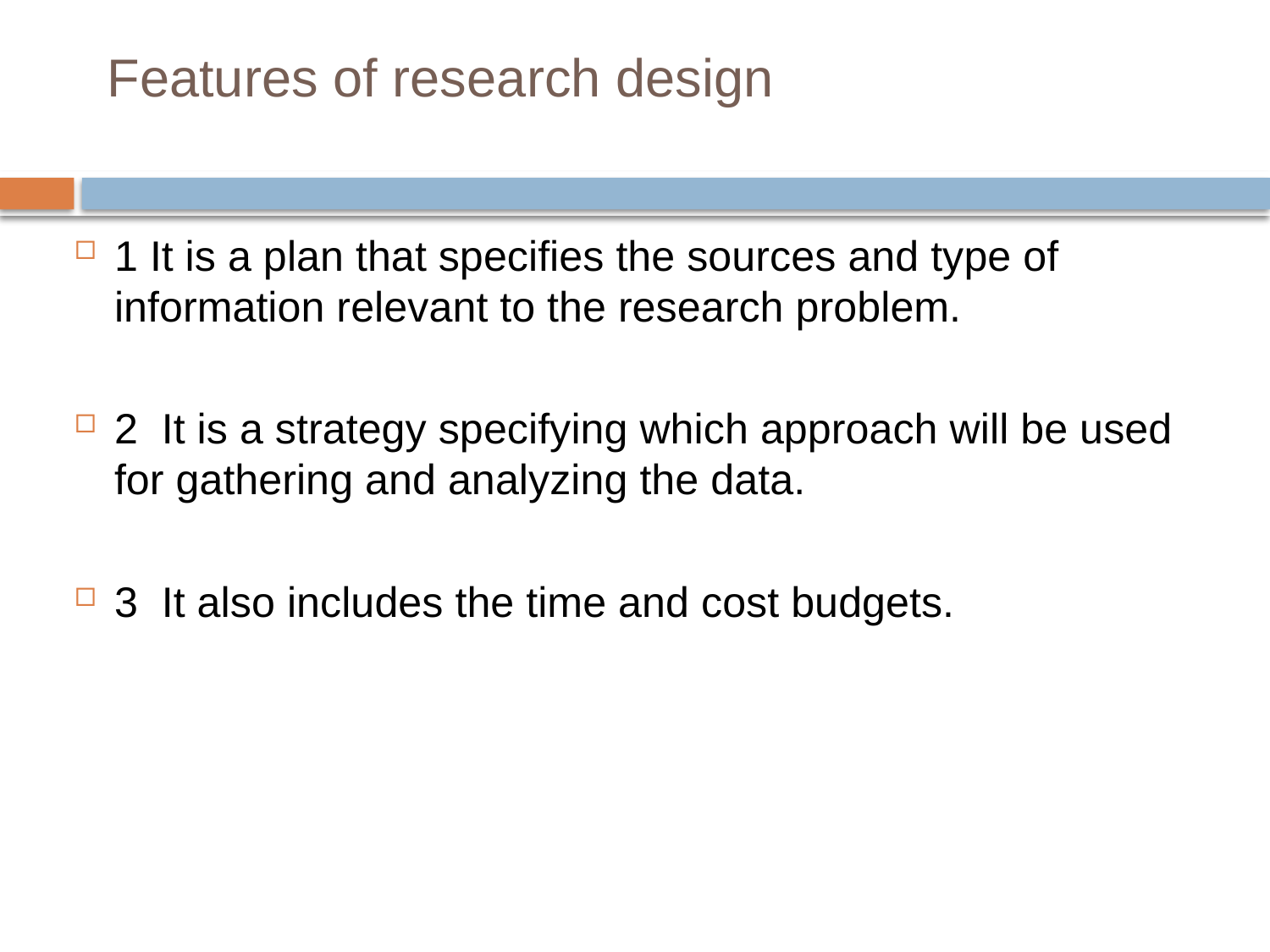

# Features of research design
1 It is a plan that specifies the sources and type of information relevant to the research problem.

2  It is a strategy specifying which approach will be used for gathering and analyzing the data.

3  It also includes the time and cost budgets.